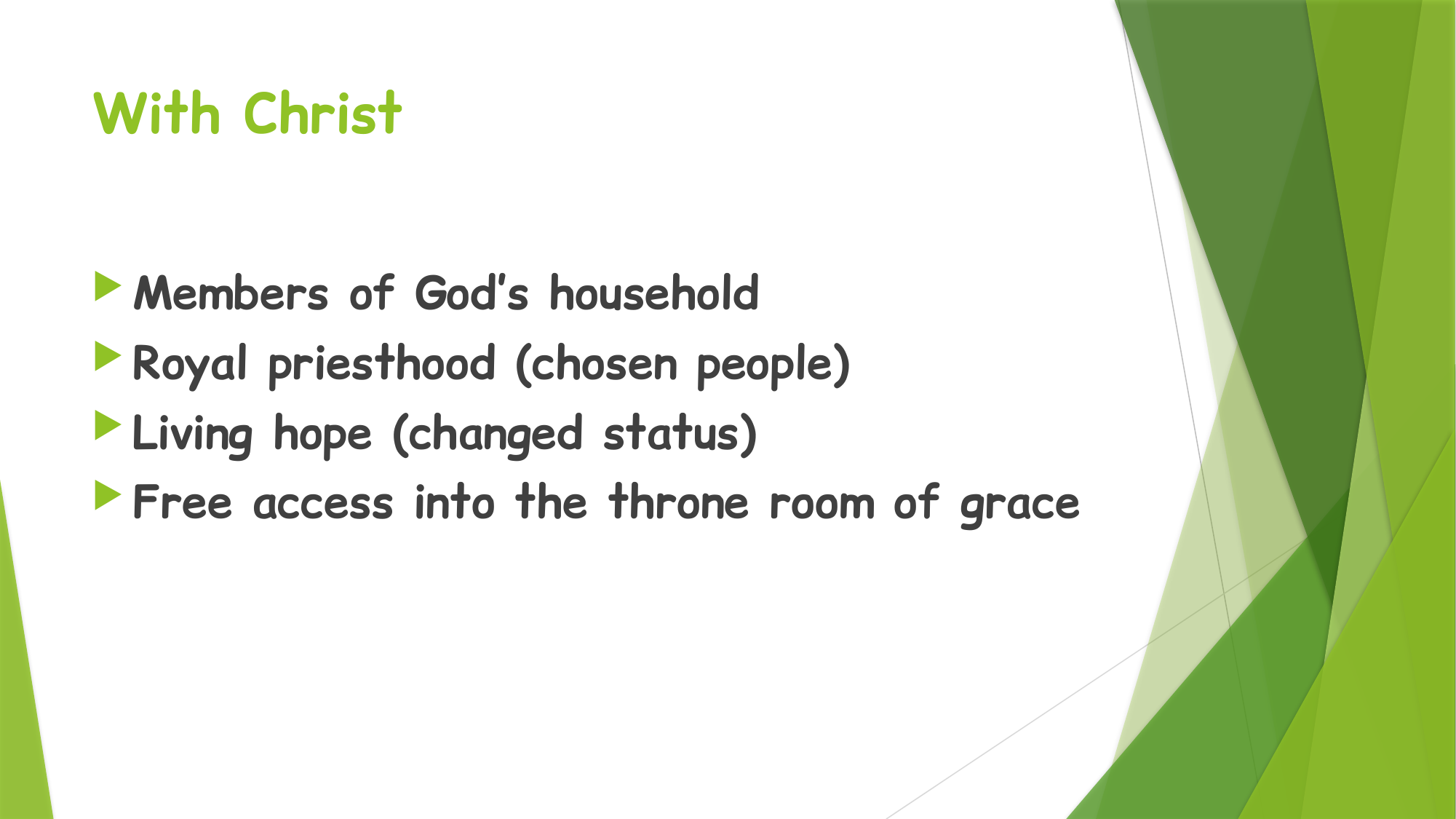

# With Christ
Members of God’s household
Royal priesthood (chosen people)
Living hope (changed status)
Free access into the throne room of grace